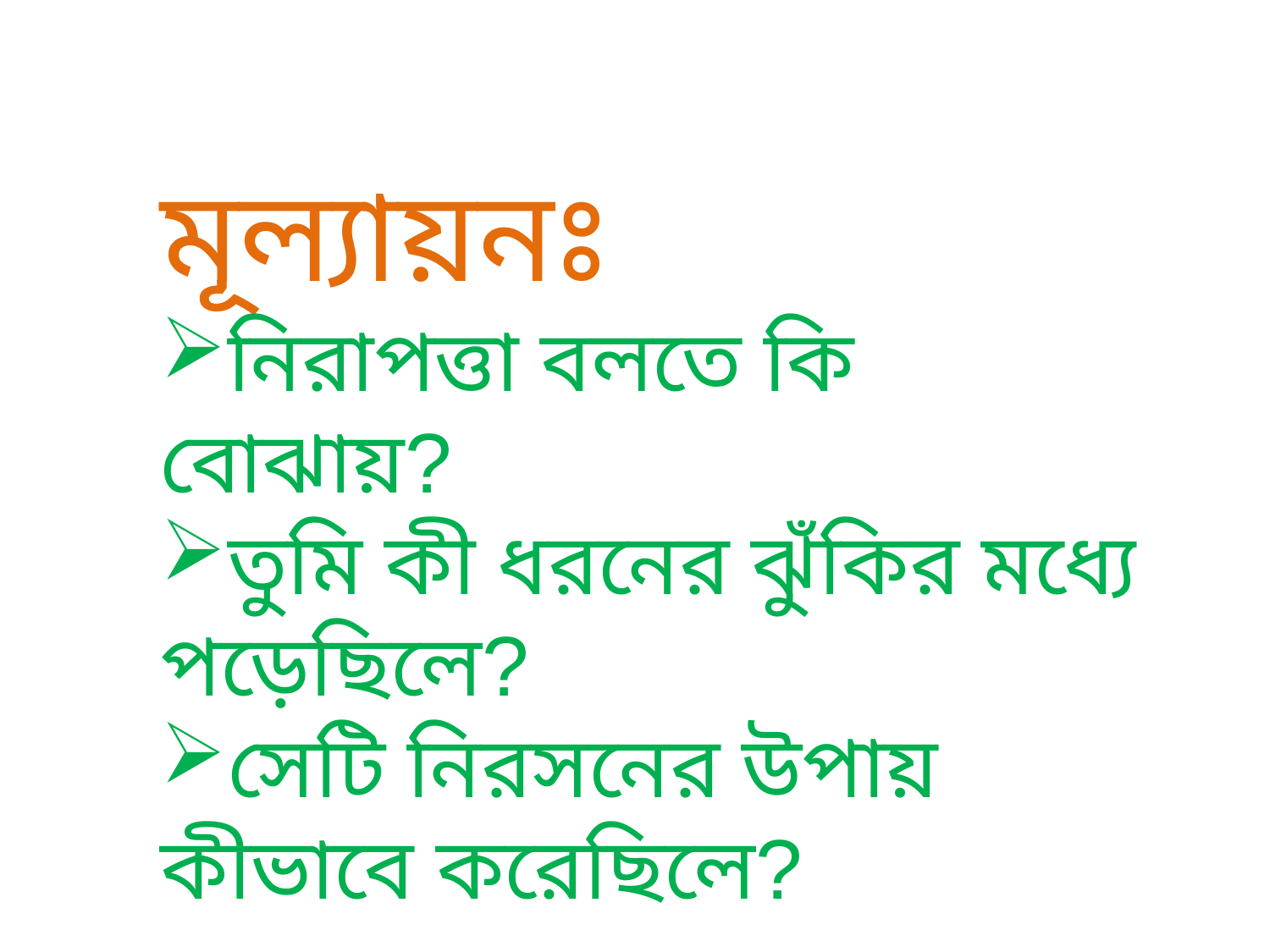

মূল্যায়নঃ
নিরাপত্তা বলতে কি বোঝায়?
তুমি কী ধরনের ঝুঁকির মধ্যে পড়েছিলে?
সেটি নিরসনের উপায় কীভাবে করেছিলে?